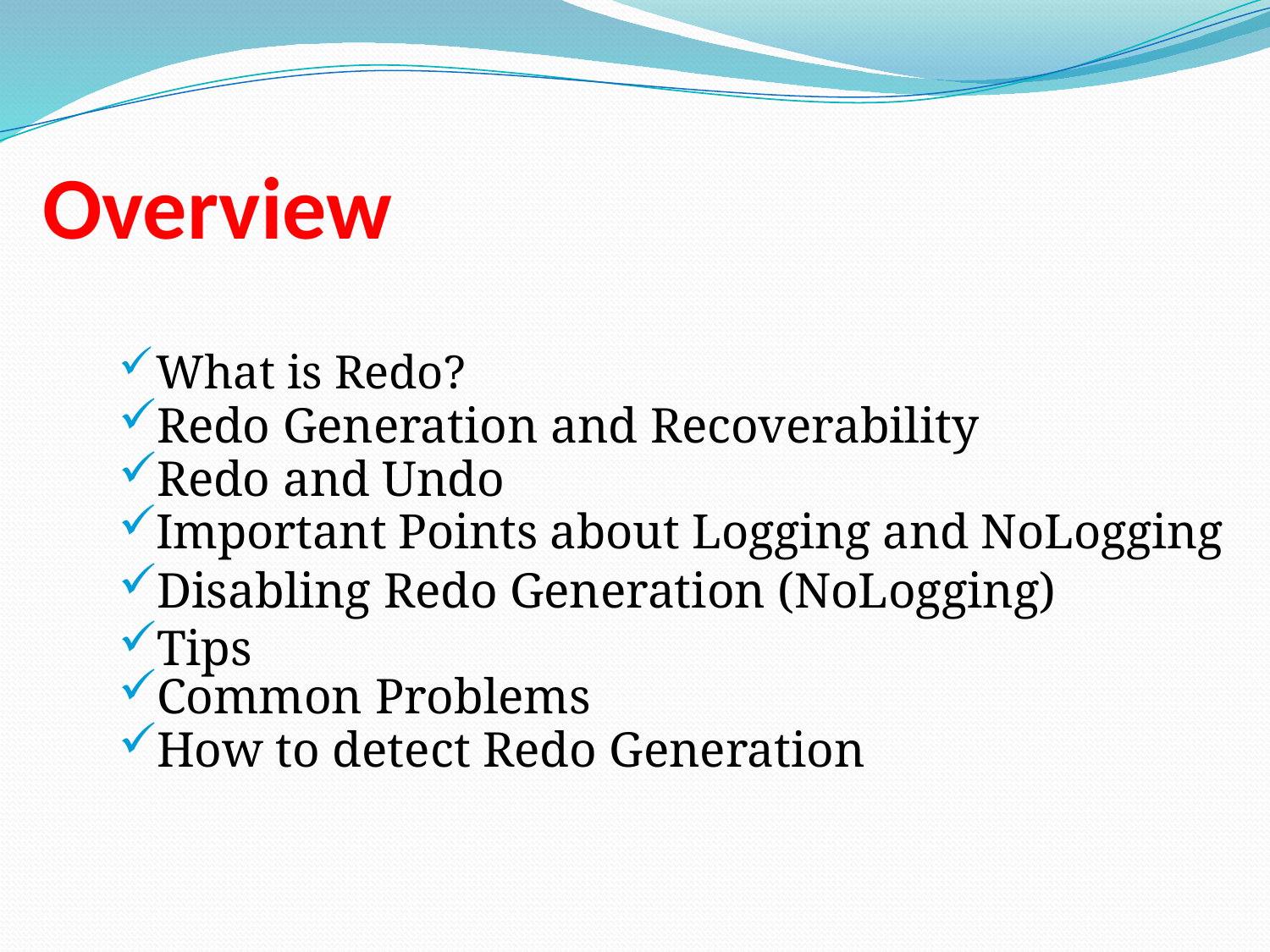

# Overview
What is Redo?

Redo Generation and Recoverability
Redo and Undo
Important Points about Logging and NoLogging
Disabling Redo Generation (NoLogging)
Tips
Common Problems
How to detect Redo Generation